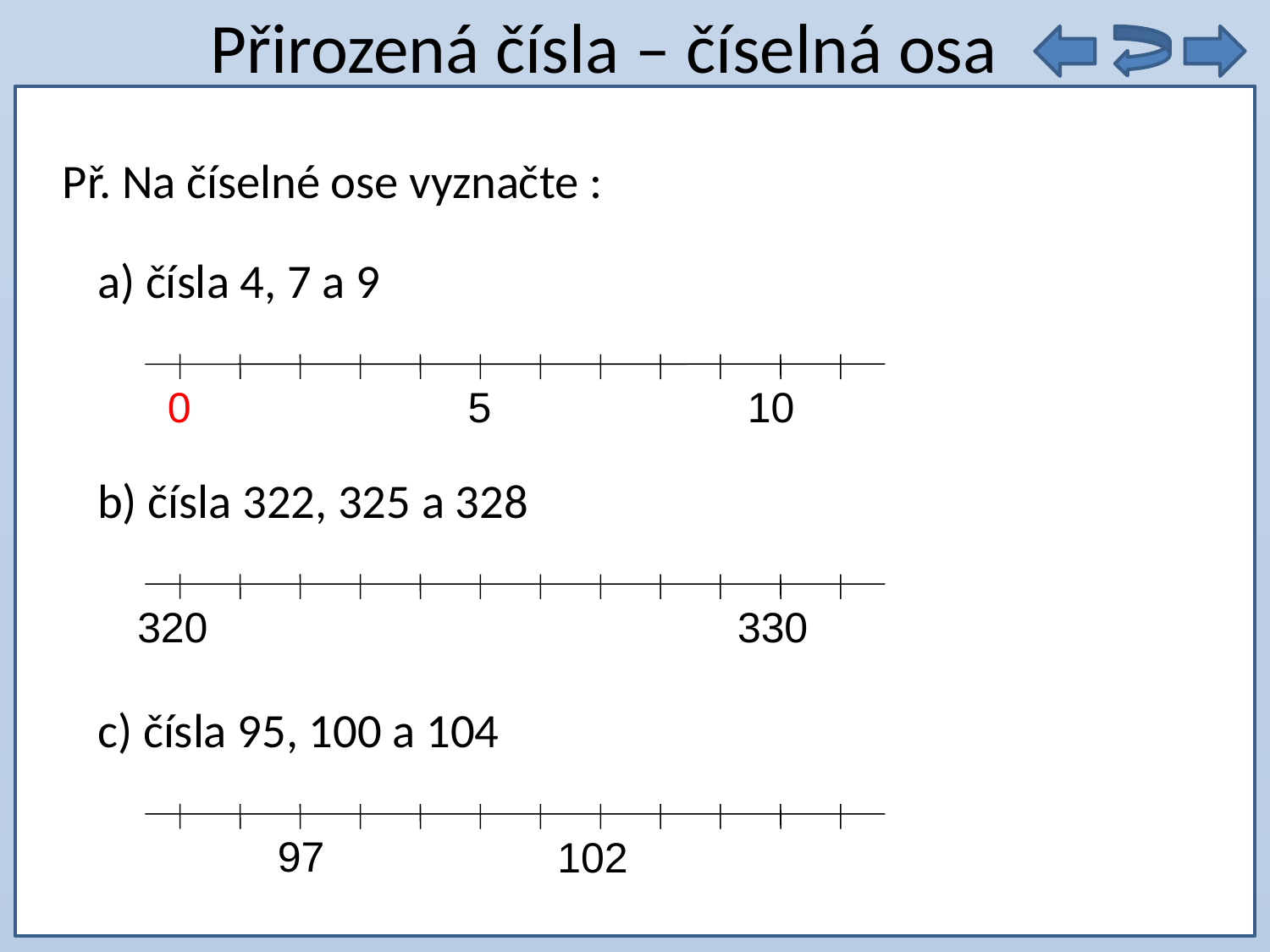

# Přirozená čísla – číselná osa

9 . 5 =
Př. Na číselné ose vyznačte :
a) čísla 4, 7 a 9

0
5
10
b) čísla 322, 325 a 328

320
330
c) čísla 95, 100 a 104

97
102